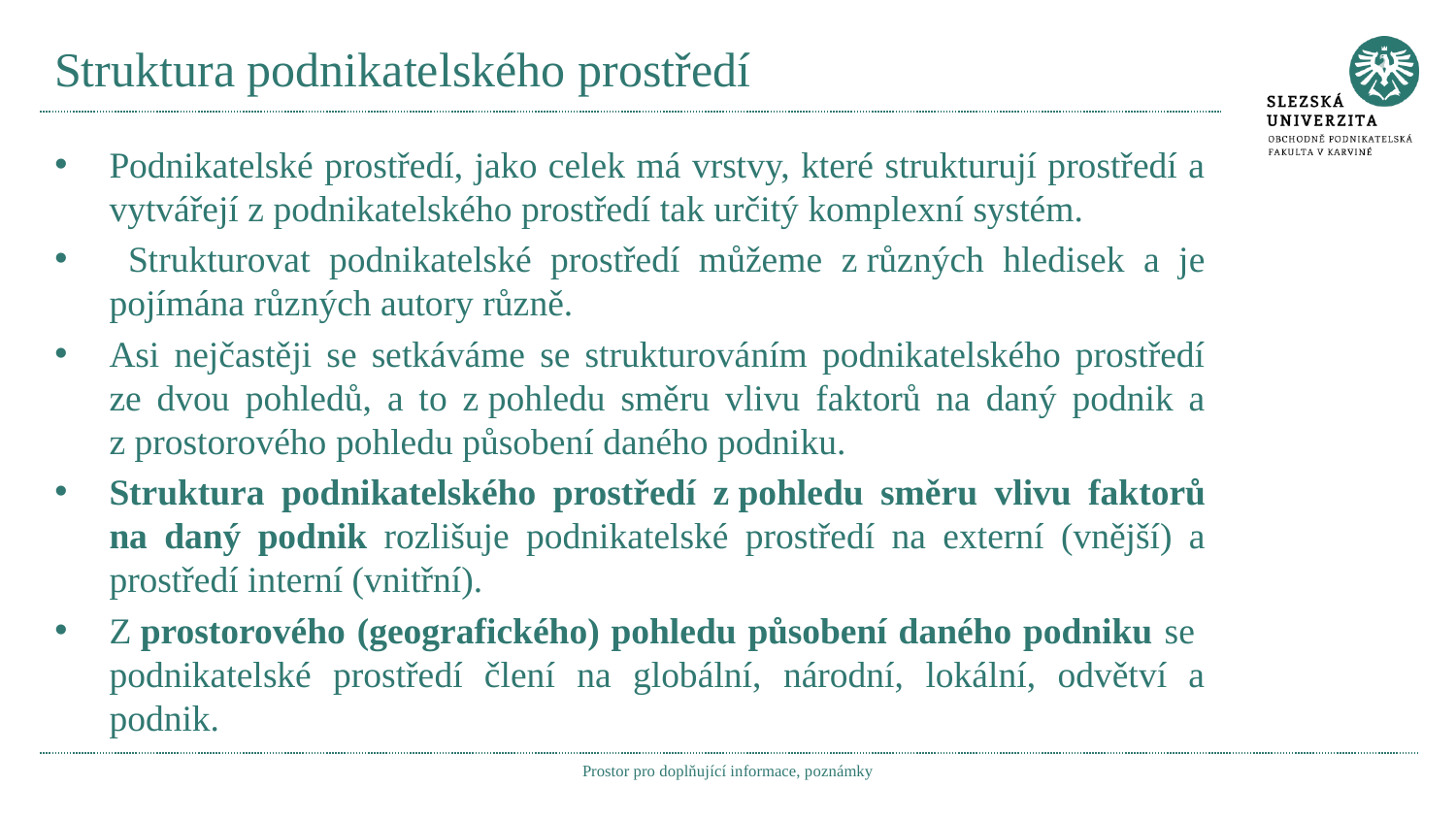

# Struktura podnikatelského prostředí
Podnikatelské prostředí, jako celek má vrstvy, které strukturují prostředí a vytvářejí z podnikatelského prostředí tak určitý komplexní systém.
 Strukturovat podnikatelské prostředí můžeme z různých hledisek a je pojímána různých autory různě.
Asi nejčastěji se setkáváme se strukturováním podnikatelského prostředí ze dvou pohledů, a to z pohledu směru vlivu faktorů na daný podnik a z prostorového pohledu působení daného podniku.
Struktura podnikatelského prostředí z pohledu směru vlivu faktorů na daný podnik rozlišuje podnikatelské prostředí na externí (vnější) a prostředí interní (vnitřní).
Z prostorového (geografického) pohledu působení daného podniku se  podnikatelské prostředí člení na globální, národní, lokální, odvětví a podnik.
Prostor pro doplňující informace, poznámky